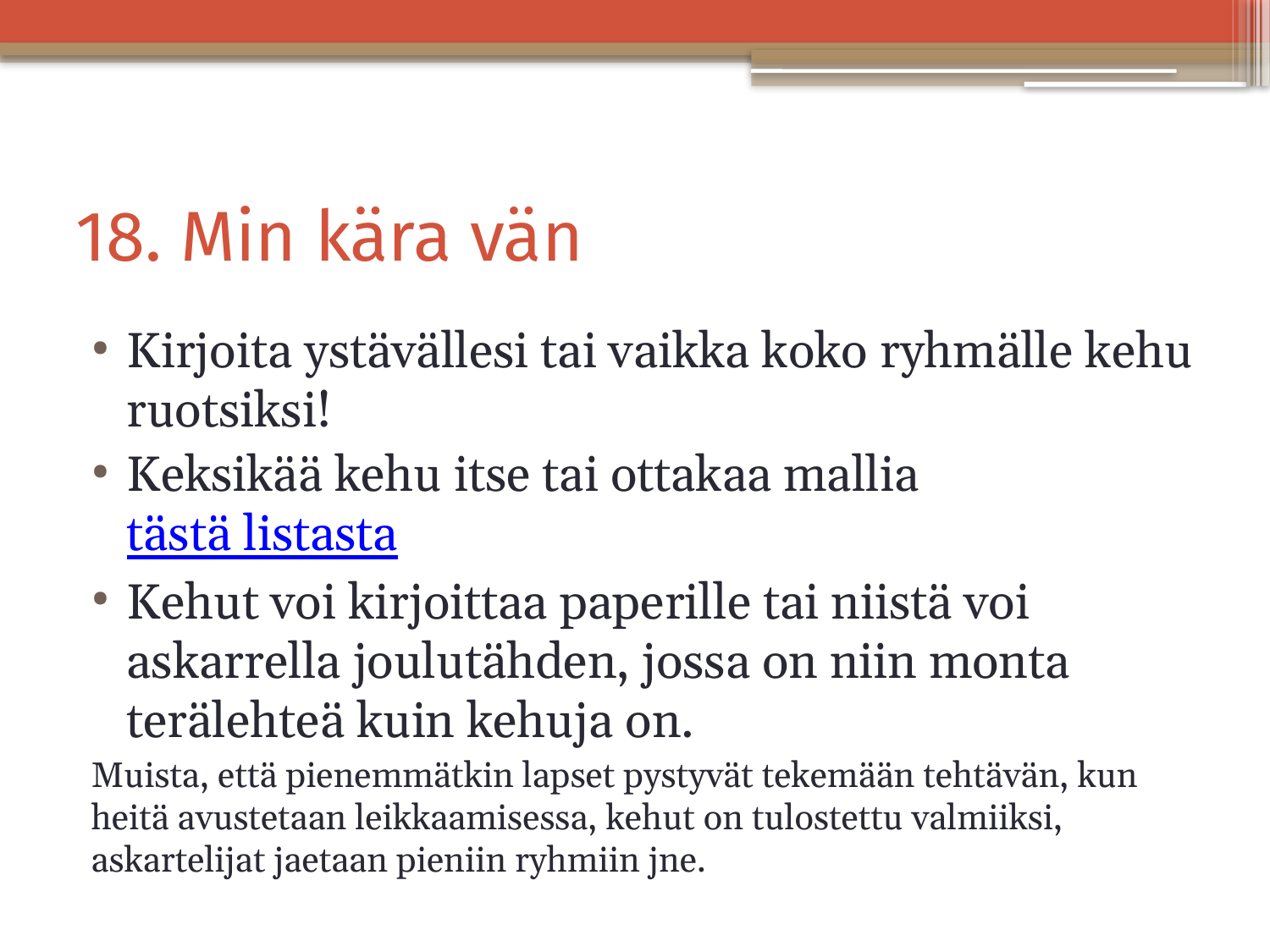

# 18. Min kära vän
Kirjoita ystävällesi tai vaikka koko ryhmälle kehu ruotsiksi!
Keksikää kehu itse tai ottakaa mallia tästä listasta
Kehut voi kirjoittaa paperille tai niistä voi askarrella joulutähden, jossa on niin monta terälehteä kuin kehuja on.
Muista, että pienemmätkin lapset pystyvät tekemään tehtävän, kun heitä avustetaan leikkaamisessa, kehut on tulostettu valmiiksi, askartelijat jaetaan pieniin ryhmiin jne.